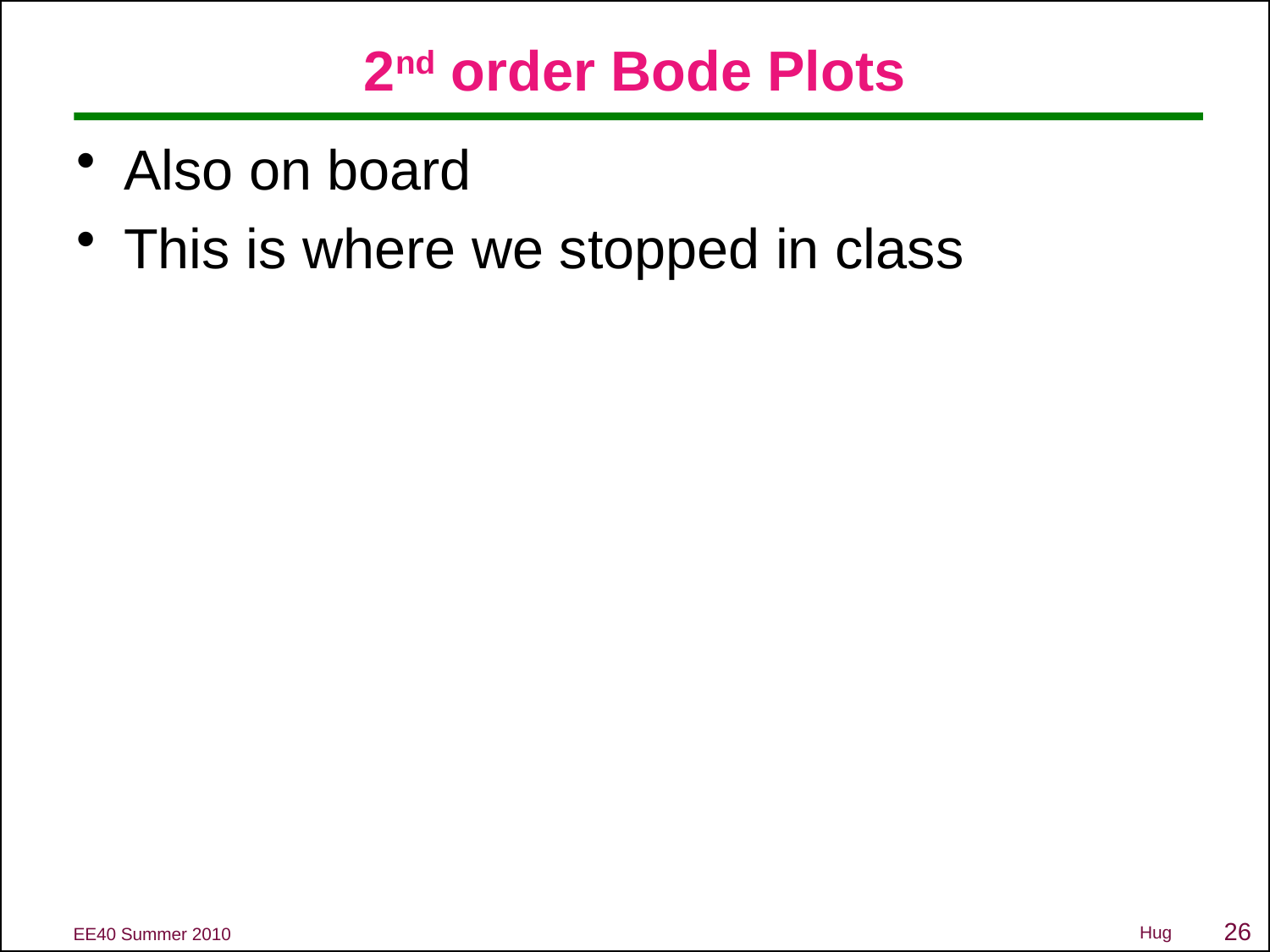

# 2nd order Bode Plots
Also on board
This is where we stopped in class